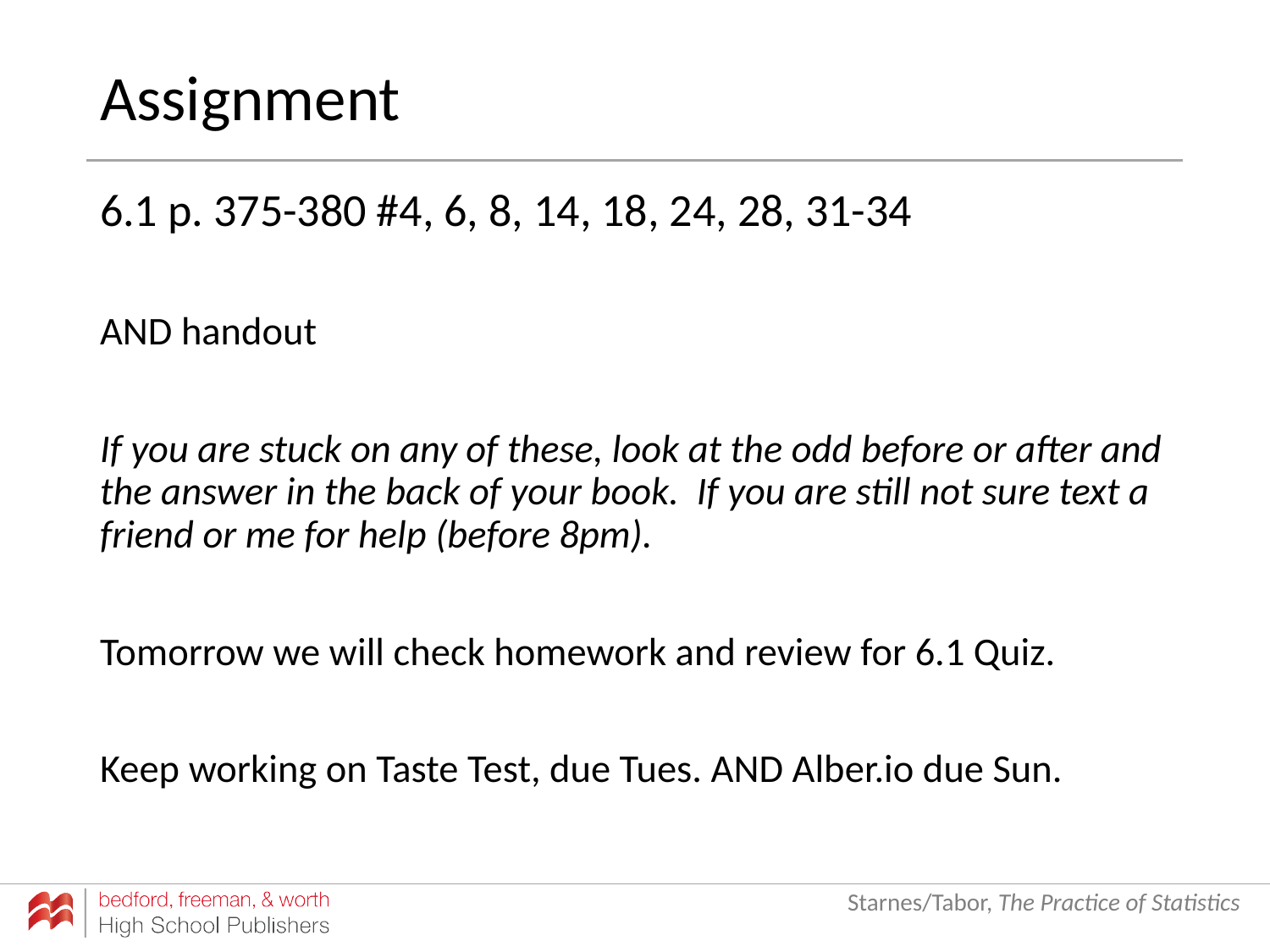

# Assignment
6.1 p. 375-380 #4, 6, 8, 14, 18, 24, 28, 31-34

AND handout

If you are stuck on any of these, look at the odd before or after and the answer in the back of your book.  If you are still not sure text a friend or me for help (before 8pm).

Tomorrow we will check homework and review for 6.1 Quiz.

Keep working on Taste Test, due Tues. AND Alber.io due Sun.